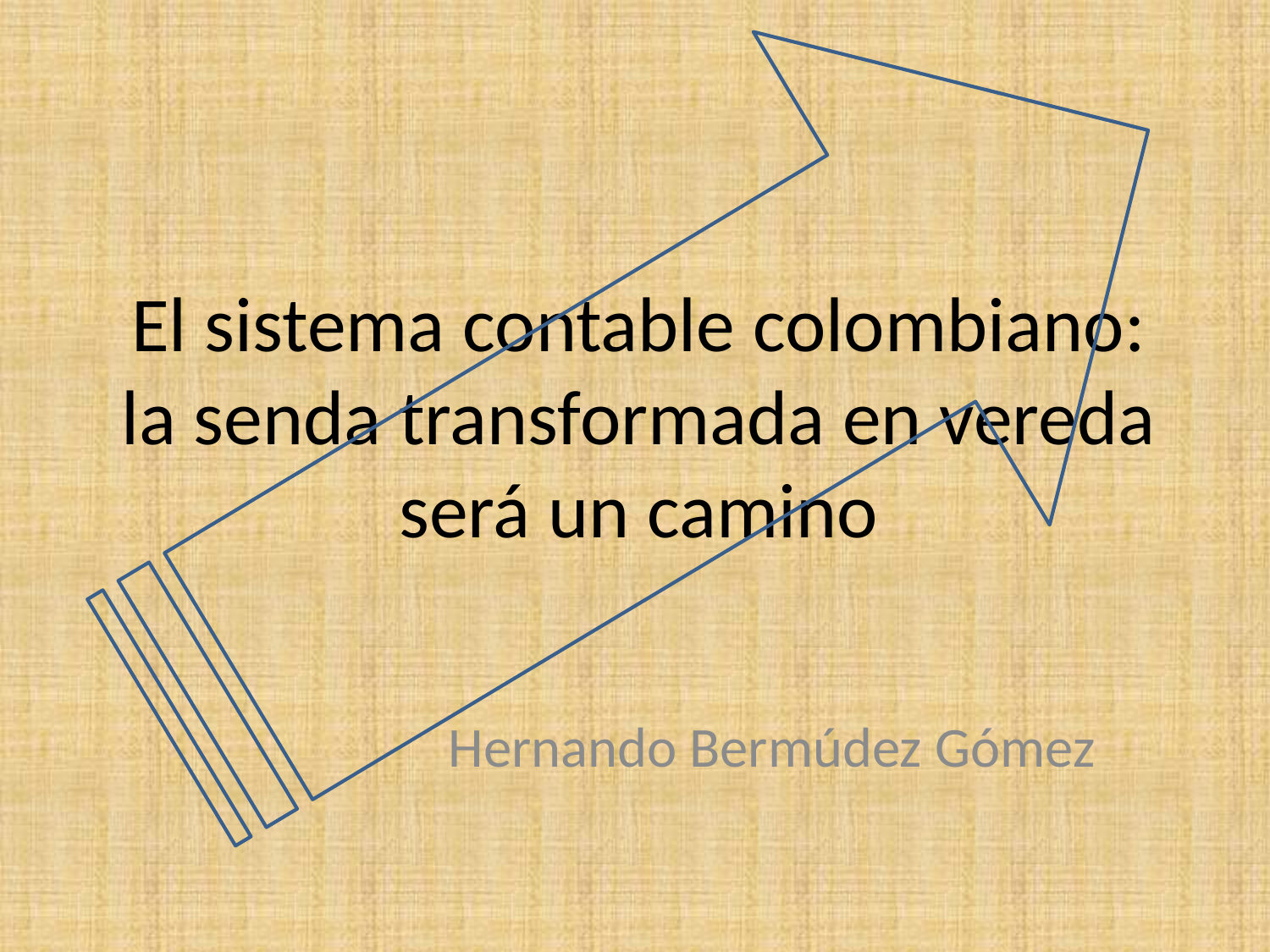

# El sistema contable colombiano: la senda transformada en vereda será un camino
Hernando Bermúdez Gómez